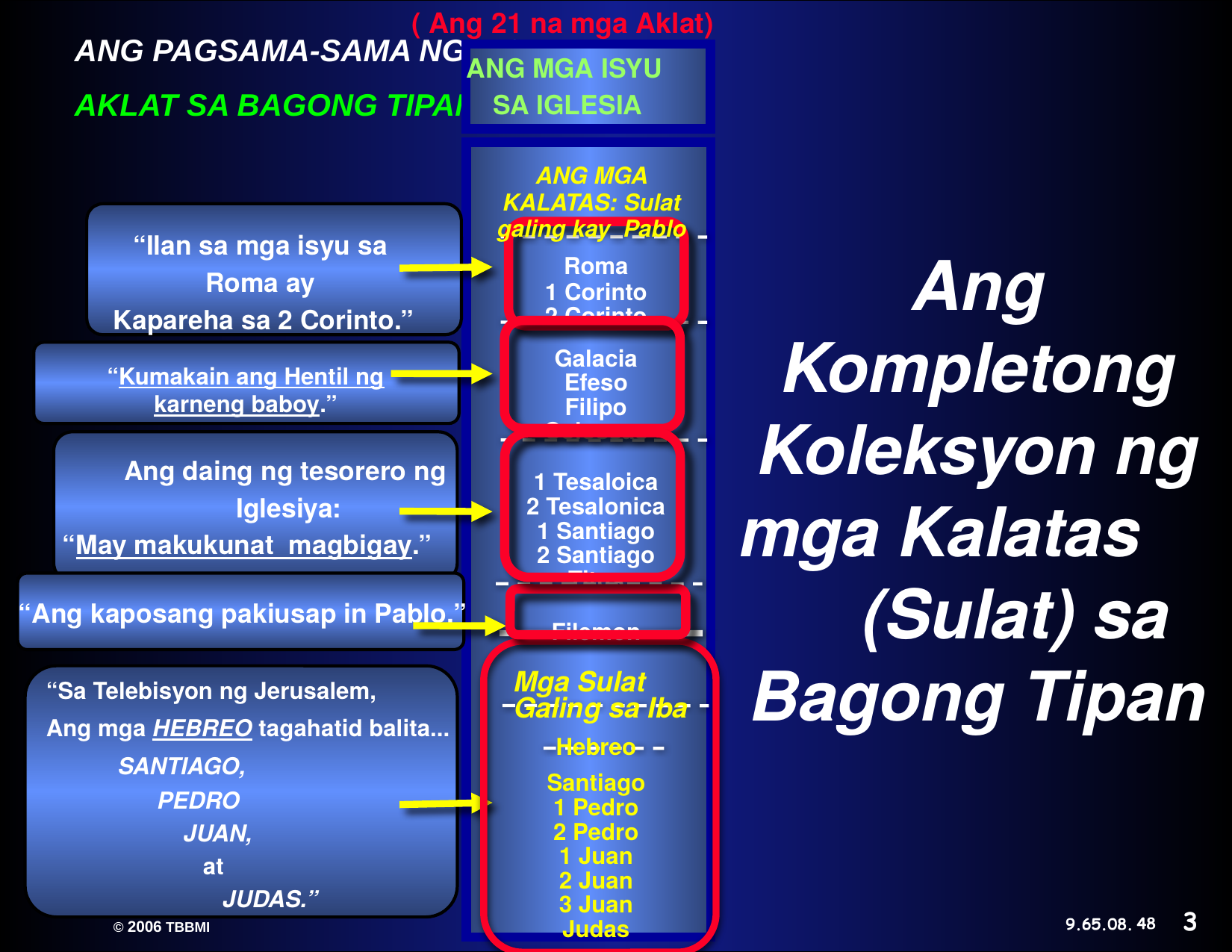

( Ang 21 na mga Aklat)‏

ANG MGA ISYU
SA IGLESIA

ANG MGA KALATAS: Sulat galing kay  Pablo

“Ilan sa mga isyu sa
Roma ay
Kapareha sa 2 Corinto.”

Roma
1 Corinto
2 Corinto

Ang Kompletong Koleksyon ng mga Kalatas         (Sulat) sa Bagong Tipan

Galacia
Efeso
Filipo
Colossas

“Kumakain ang Hentil ng karneng baboy.”

1 Tesaloica
2 Tesalonica
1 Santiago
2 Santiago
Titus

Ang daing ng tesorero ng
Iglesiya:
“May makukunat  magbigay.”

Filemon

“Ang kaposang pakiusap in Pablo.”

Letters from
The Others

Mga Sulat
Galing sa Iba

Hebreo

“Sa Telebisyon ng Jerusalem,
Ang mga HEBREO tagahatid balita...
           SANTIAGO,
                 PEDRO
                     JUAN,
                        at
                           JUDAS.”

Santiago
1 Pedro
2 Pedro
1 Juan
2 Juan
3 Juan
Judas

3

48